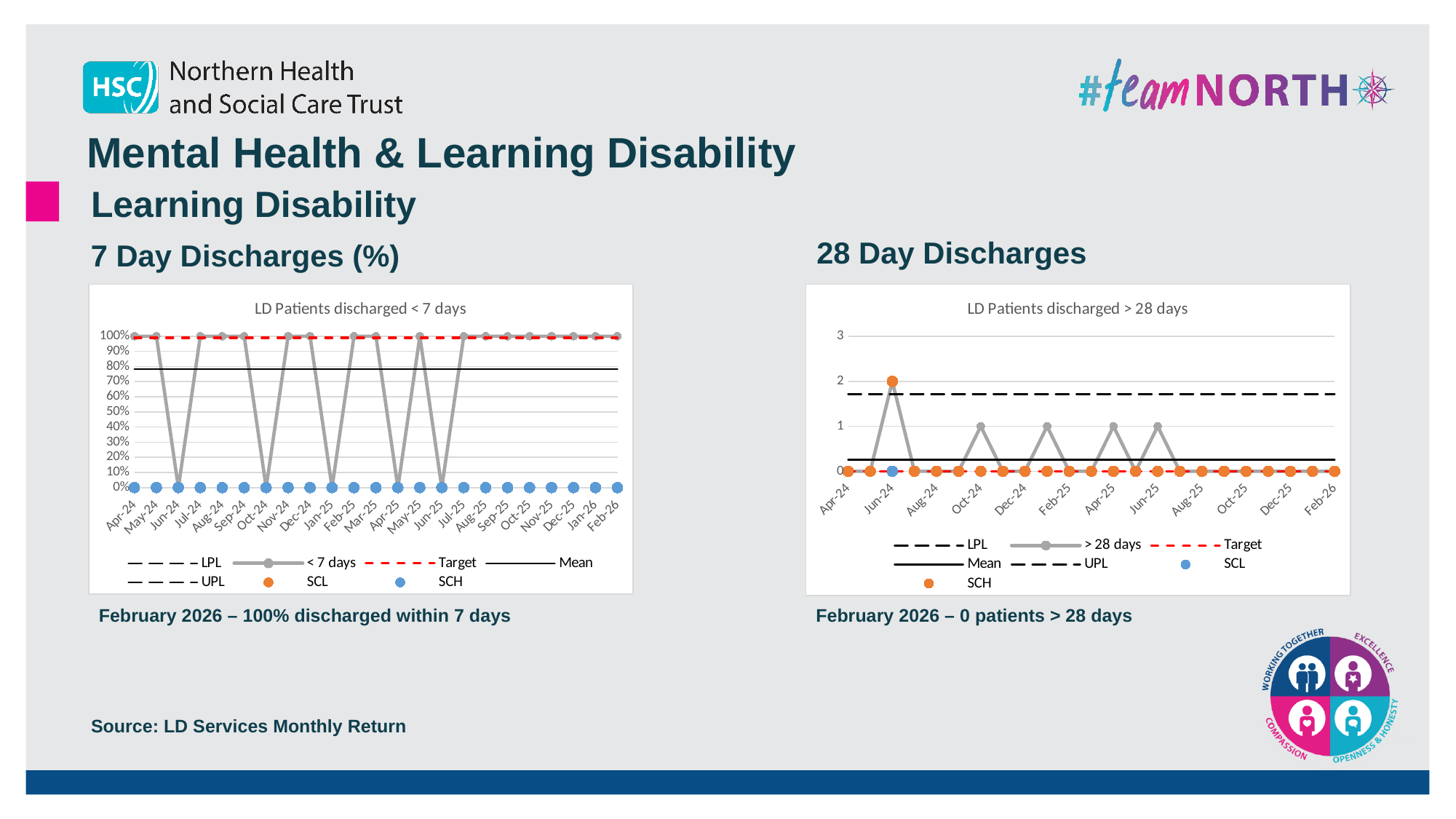

Mental Health & Learning Disability
Learning Disability
28 Day Discharges
7 Day Discharges (%)

### Chart: LD Patients discharged < 7 days

| Category | LPL | < 7 days | Target | Mean | UPL | SCL | SCH |
|---|---|---|---|---|---|---|---|
| 45383 | -0.42648221343873527 | 1.0 | 0.99 | 0.782608695652174 | 1.9916996047430833 | None | None |
| 45413 | -0.42648221343873527 | 1.0 | 0.99 | 0.782608695652174 | 1.9916996047430833 | None | None |
| 45444 | -0.42648221343873527 | 0.0 | 0.99 | 0.782608695652174 | 1.9916996047430833 | None | None |
| 45474 | -0.42648221343873527 | 1.0 | 0.99 | 0.782608695652174 | 1.9916996047430833 | None | None |
| 45505 | -0.42648221343873527 | 1.0 | 0.99 | 0.782608695652174 | 1.9916996047430833 | None | None |
| 45536 | -0.42648221343873527 | 1.0 | 0.99 | 0.782608695652174 | 1.9916996047430833 | None | None |
| 45566 | -0.42648221343873527 | 0.0 | 0.99 | 0.782608695652174 | 1.9916996047430833 | None | None |
| 45597 | -0.42648221343873527 | 1.0 | 0.99 | 0.782608695652174 | 1.9916996047430833 | None | None |
| 45627 | -0.42648221343873527 | 1.0 | 0.99 | 0.782608695652174 | 1.9916996047430833 | None | None |
| 45658 | -0.42648221343873527 | 0.0 | 0.99 | 0.782608695652174 | 1.9916996047430833 | None | None |
| 45689 | -0.42648221343873527 | 1.0 | 0.99 | 0.782608695652174 | 1.9916996047430833 | None | None |
| 45717 | -0.42648221343873527 | 1.0 | 0.99 | 0.782608695652174 | 1.9916996047430833 | None | None |
| 45748 | -0.42648221343873527 | 0.0 | 0.99 | 0.782608695652174 | 1.9916996047430833 | None | None |
| 45778 | -0.42648221343873527 | 1.0 | 0.99 | 0.782608695652174 | 1.9916996047430833 | None | None |
| 45809 | -0.42648221343873527 | 0.0 | 0.99 | 0.782608695652174 | 1.9916996047430833 | None | None |
| 45839 | -0.42648221343873527 | 1.0 | 0.99 | 0.782608695652174 | 1.9916996047430833 | None | None |
| 45870 | -0.42648221343873527 | 1.0 | 0.99 | 0.782608695652174 | 1.9916996047430833 | None | None |
| 45901 | -0.42648221343873527 | 1.0 | 0.99 | 0.782608695652174 | 1.9916996047430833 | None | None |
| 45931 | -0.42648221343873527 | 1.0 | 0.99 | 0.782608695652174 | 1.9916996047430833 | None | None |
| 45962 | -0.42648221343873527 | 1.0 | 0.99 | 0.782608695652174 | 1.9916996047430833 | None | None |
| 45992 | -0.42648221343873527 | 1.0 | 0.99 | 0.782608695652174 | 1.9916996047430833 | None | None |
| 46023 | -0.42648221343873527 | 1.0 | 0.99 | 0.782608695652174 | 1.9916996047430833 | None | None |
| 46054 | -0.42648221343873527 | 1.0 | 0.99 | 0.782608695652174 | 1.9916996047430833 | None | None |

### Chart: LD Patients discharged > 28 days

| Category | LPL | > 28 days | Target | Mean | UPL | SCL | SCH |
|---|---|---|---|---|---|---|---|
| 45383 | -1.1900395256916996 | 0.0 | 0.0 | 0.2608695652173913 | 1.7117786561264823 | None | None |
| 45413 | -1.1900395256916996 | 0.0 | 0.0 | 0.2608695652173913 | 1.7117786561264823 | None | None |
| 45444 | -1.1900395256916996 | 2.0 | 0.0 | 0.2608695652173913 | 1.7117786561264823 | None | 2.0 |
| 45474 | -1.1900395256916996 | 0.0 | 0.0 | 0.2608695652173913 | 1.7117786561264823 | None | None |
| 45505 | -1.1900395256916996 | 0.0 | 0.0 | 0.2608695652173913 | 1.7117786561264823 | None | None |
| 45536 | -1.1900395256916996 | 0.0 | 0.0 | 0.2608695652173913 | 1.7117786561264823 | None | None |
| 45566 | -1.1900395256916996 | 1.0 | 0.0 | 0.2608695652173913 | 1.7117786561264823 | None | None |
| 45597 | -1.1900395256916996 | 0.0 | 0.0 | 0.2608695652173913 | 1.7117786561264823 | None | None |
| 45627 | -1.1900395256916996 | 0.0 | 0.0 | 0.2608695652173913 | 1.7117786561264823 | None | None |
| 45658 | -1.1900395256916996 | 1.0 | 0.0 | 0.2608695652173913 | 1.7117786561264823 | None | None |
| 45689 | -1.1900395256916996 | 0.0 | 0.0 | 0.2608695652173913 | 1.7117786561264823 | None | None |
| 45717 | -1.1900395256916996 | 0.0 | 0.0 | 0.2608695652173913 | 1.7117786561264823 | None | None |
| 45748 | -1.1900395256916996 | 1.0 | 0.0 | 0.2608695652173913 | 1.7117786561264823 | None | None |
| 45778 | -1.1900395256916996 | 0.0 | 0.0 | 0.2608695652173913 | 1.7117786561264823 | None | None |
| 45809 | -1.1900395256916996 | 1.0 | 0.0 | 0.2608695652173913 | 1.7117786561264823 | None | None |
| 45839 | -1.1900395256916996 | 0.0 | 0.0 | 0.2608695652173913 | 1.7117786561264823 | None | None |
| 45870 | -1.1900395256916996 | 0.0 | 0.0 | 0.2608695652173913 | 1.7117786561264823 | None | None |
| 45901 | -1.1900395256916996 | 0.0 | 0.0 | 0.2608695652173913 | 1.7117786561264823 | None | None |
| 45931 | -1.1900395256916996 | 0.0 | 0.0 | 0.2608695652173913 | 1.7117786561264823 | None | None |
| 45962 | -1.1900395256916996 | 0.0 | 0.0 | 0.2608695652173913 | 1.7117786561264823 | None | None |
| 45992 | -1.1900395256916996 | 0.0 | 0.0 | 0.2608695652173913 | 1.7117786561264823 | None | None |
| 46023 | -1.1900395256916996 | 0.0 | 0.0 | 0.2608695652173913 | 1.7117786561264823 | None | None |
| 46054 | -1.1900395256916996 | 0.0 | 0.0 | 0.2608695652173913 | 1.7117786561264823 | None | None |
February 2026 – 0 patients > 28 days
February 2026 – 100% discharged within 7 days
Source: LD Services Monthly Return